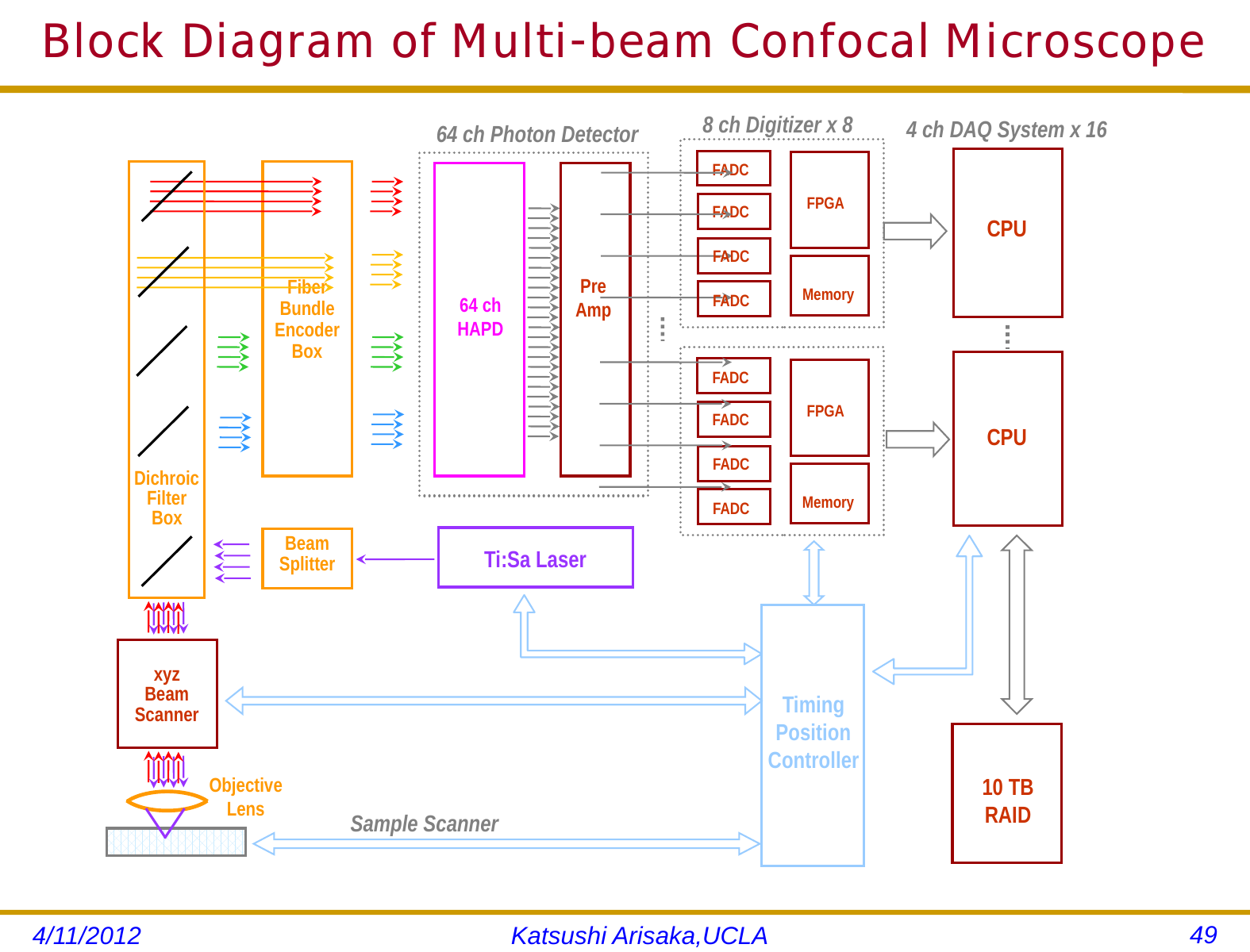

# Block Diagram of Multi-beam Confocal Microscope
8 ch Digitizer x 8
4 ch DAQ System x 16
64 ch Photon Detector

FADC

FPGA

FADC

CPU

FADC

Pre
Amp
Fiber
Bundle
Encoder
Box
64 ch
HAPD
Memory

FADC

FADC
FPGA

FADC

FADC

Memory

FADC

CPU

Dichroic Filter
Box

Beam
Splitter

Ti:Sa Laser

xyz
Beam
Scanner
Timing
Position Controller

Objective Lens
10 TB
RAID

Sample Scanner

49
4/11/2012
Katsushi Arisaka,UCLA